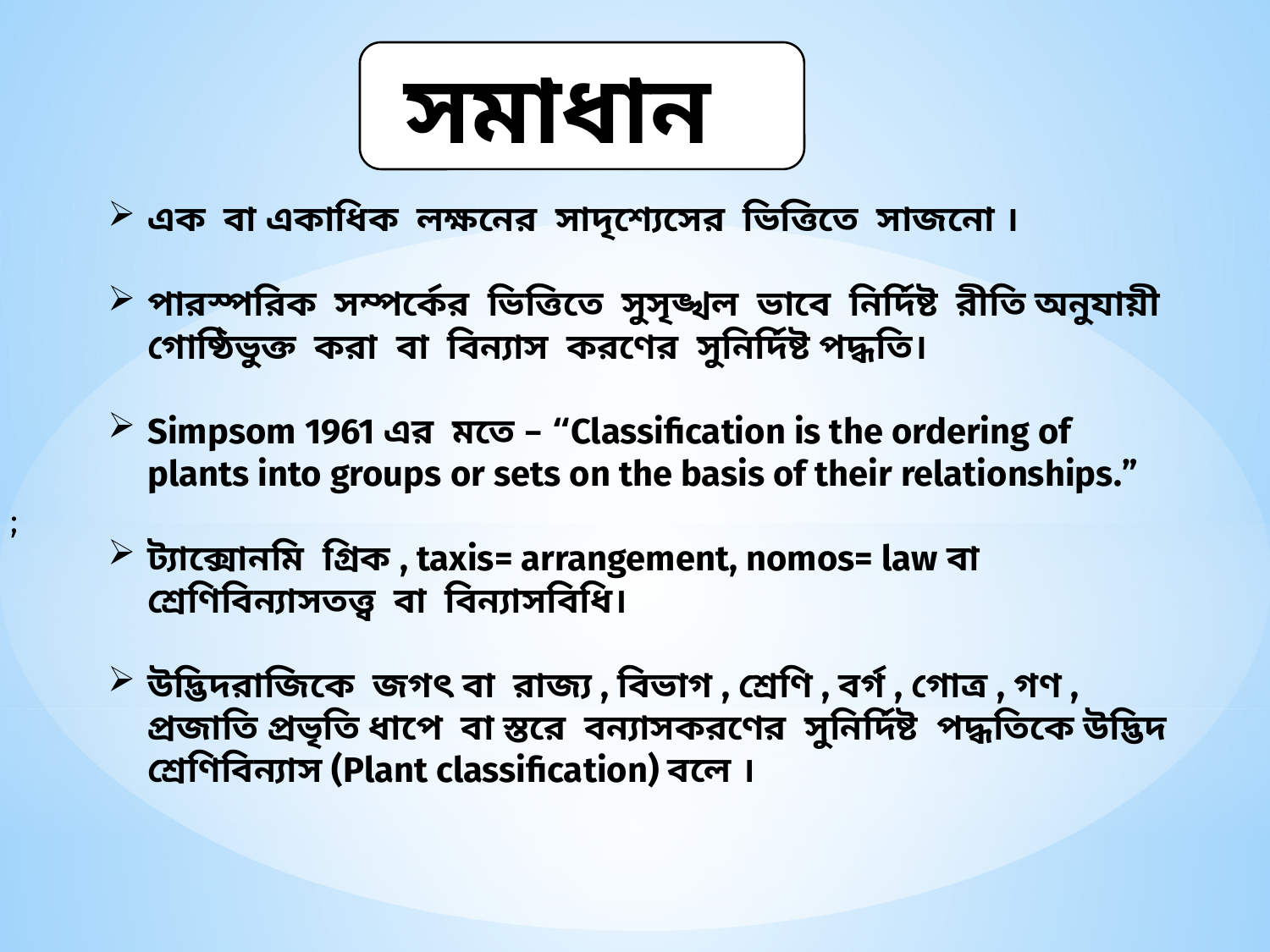

স
সমাধান

;

এক  বা একাধিক  লক্ষনের  সাদৃশ্যেসের  ভিত্তিতে  সাজনো ।

পারস্পরিক  সম্পর্কের  ভিত্তিতে  সুসৃঙ্খল  ভাবে  নির্দিষ্ট  রীতি অনুযায়ী গোষ্ঠিভুক্ত  করা  বা  বিন্যাস  করণের  সুনির্দিষ্ট পদ্ধতি।

Simpsom 1961 এর  মতে – “Classification is the ordering of plants into groups or sets on the basis of their relationships.”

ট্যাক্সোনমি  গ্রিক , taxis= arrangement, nomos= law বা শ্রেণিবিন্যাসতত্ত্ব  বা  বিন্যাসবিধি।

উদ্ভিদরাজিকে  জগৎ বা  রাজ্য , বিভাগ , শ্রেণি , বর্গ , গোত্র , গণ , প্রজাতি প্রভৃতি ধাপে  বা স্তরে  বন্যাসকরণের  সুনির্দিষ্ট  পদ্ধতিকে উদ্ভিদ শ্রেণিবিন্যাস (Plant classification) বলে ।